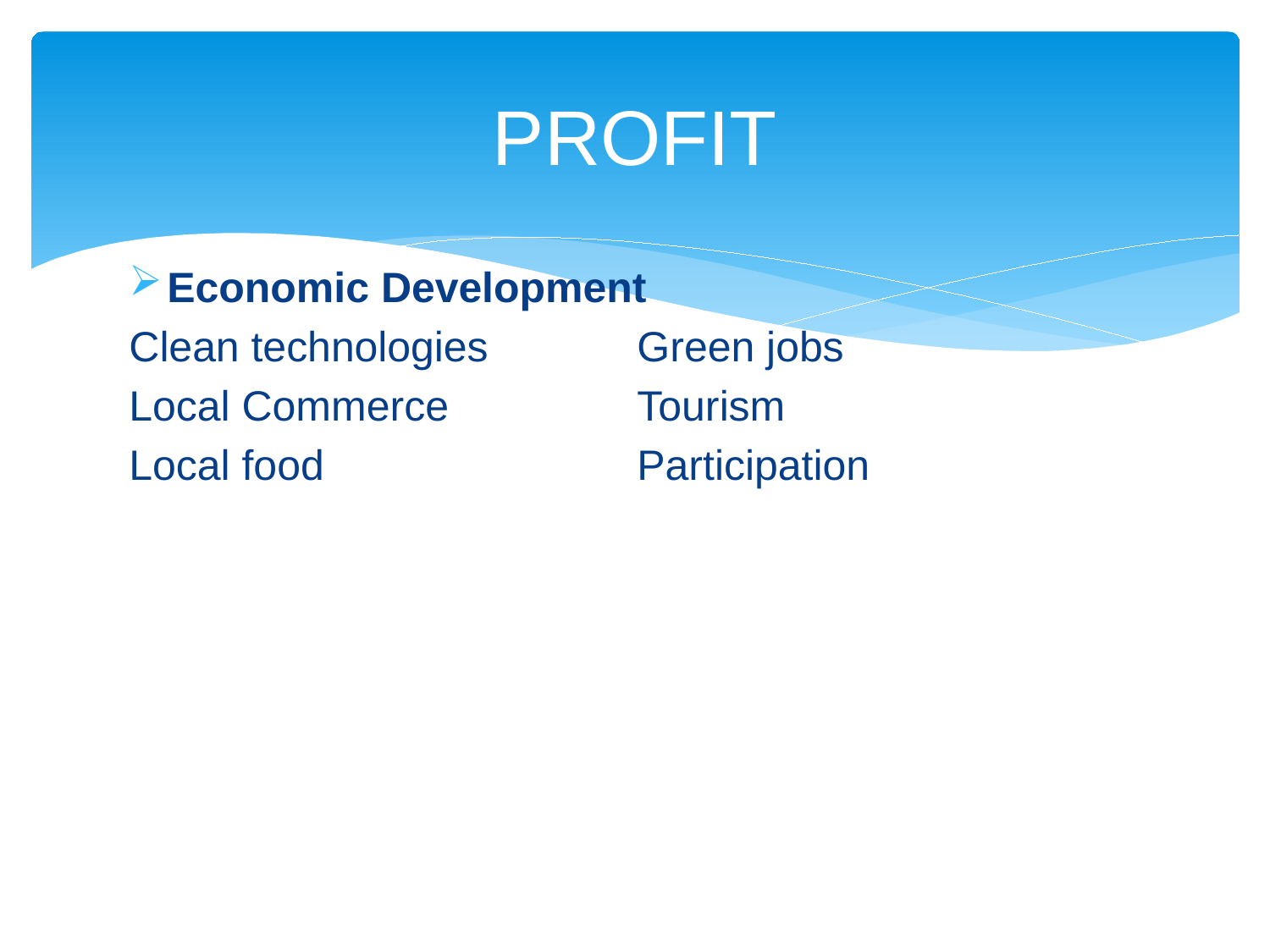

# PROFIT
Economic Development
Clean technologies 		Green jobs
Local Commerce		Tourism
Local food			Participation